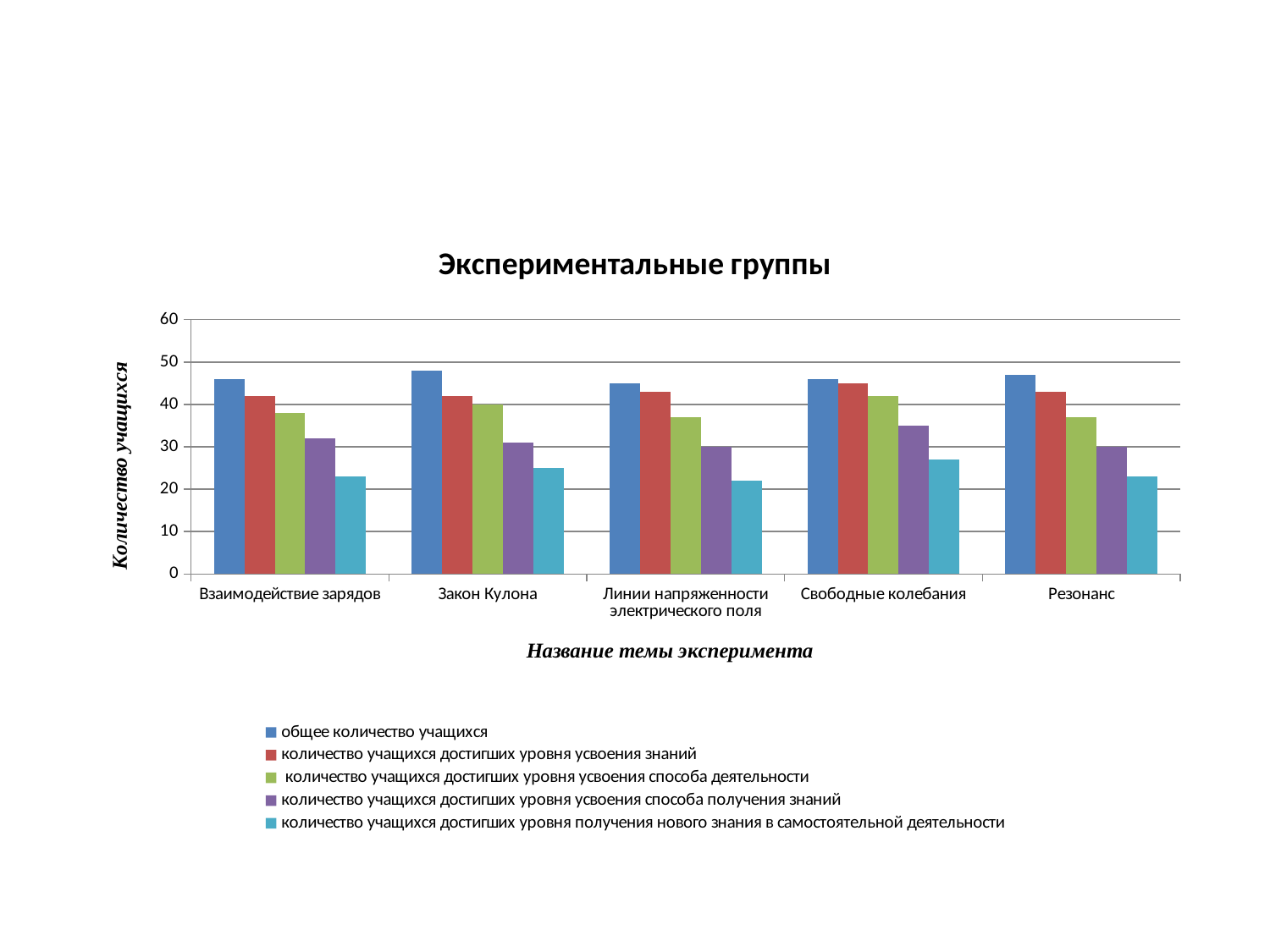

#

### Chart: Экспериментальные группы

| Category | общее количество учащихся  | количество учащихся достигших уровня усвоения знаний |  количество учащихся достигших уровня усвоения способа деятельности | количество учащихся достигших уровня усвоения способа получения знаний | количество учащихся достигших уровня получения нового знания в самостоятельной деятельности  |
|---|---|---|---|---|---|
| Взаимодействие зарядов | 46.0 | 42.0 | 38.0 | 32.0 | 23.0 |
| Закон Кулона | 48.0 | 42.0 | 40.0 | 31.0 | 25.0 |
| Линии напряженности электрического поля | 45.0 | 43.0 | 37.0 | 30.0 | 22.0 |
| Свободные колебания | 46.0 | 45.0 | 42.0 | 35.0 | 27.0 |
| Резонанс | 47.0 | 43.0 | 37.0 | 30.0 | 23.0 |